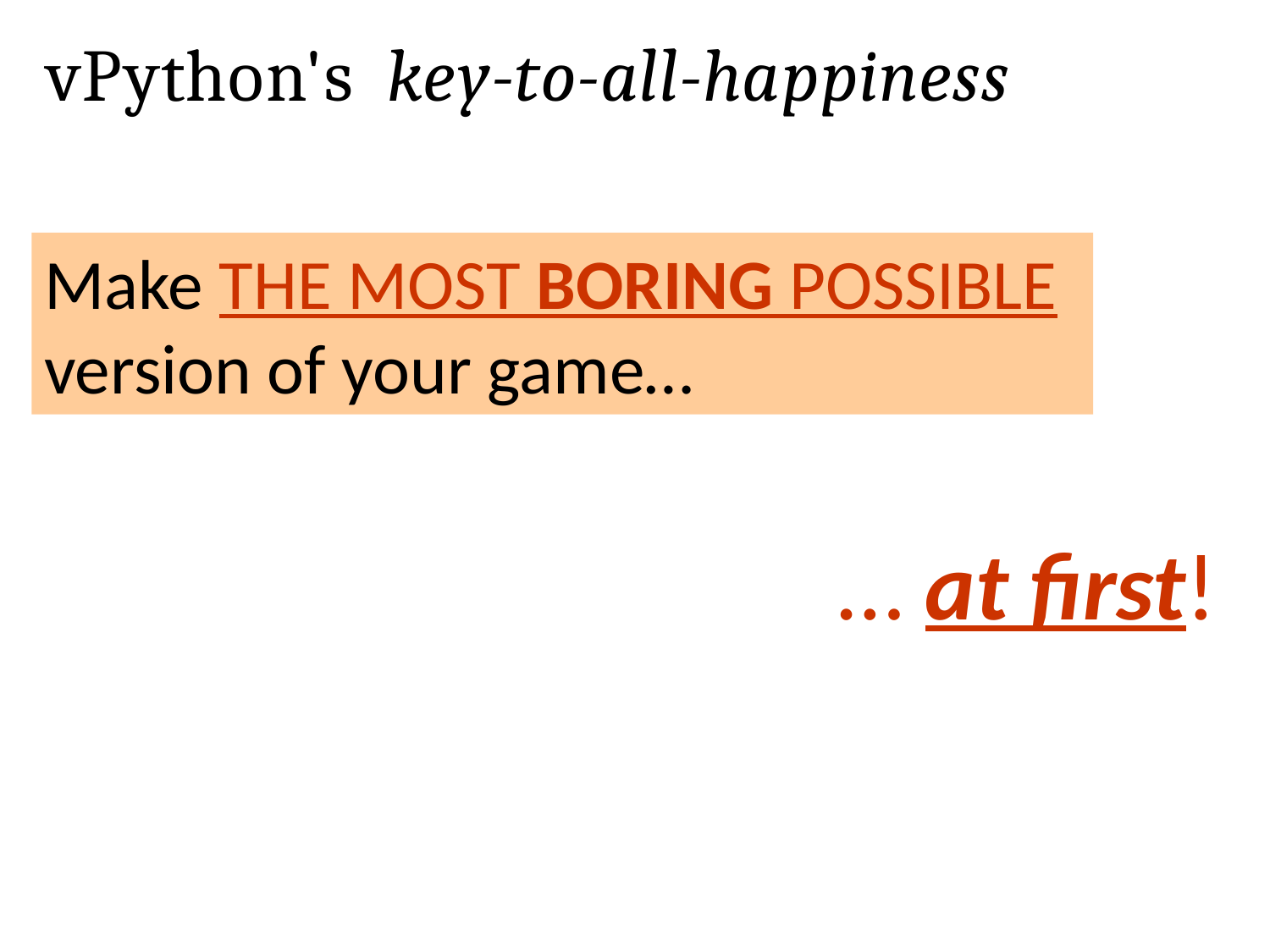

vPython's  key-to-all-happiness
Make THE MOST BORING POSSIBLE version of your game…
… at first!